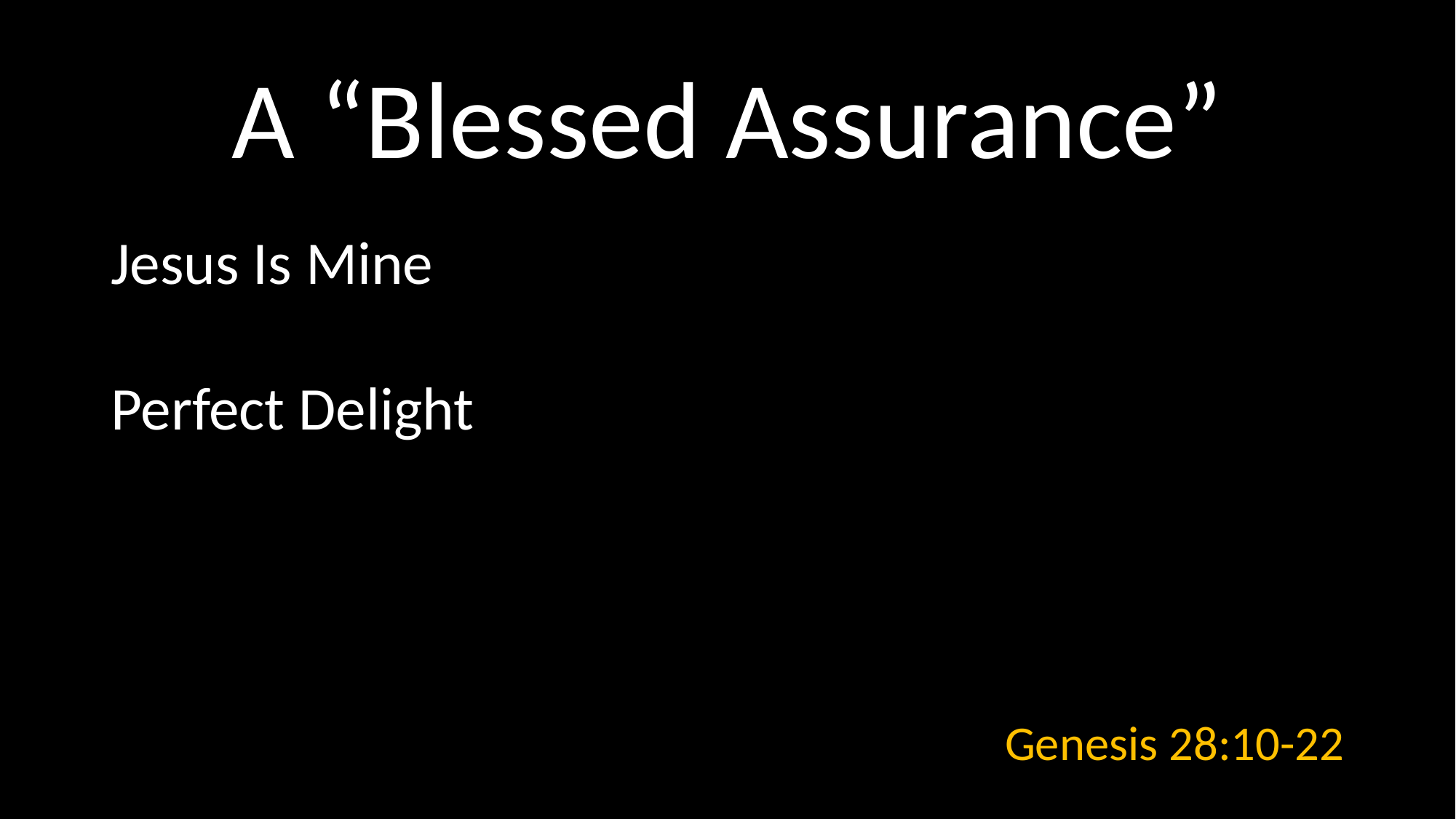

# A “Blessed Assurance”
Jesus Is Mine
Perfect Delight
Genesis 28:10-22